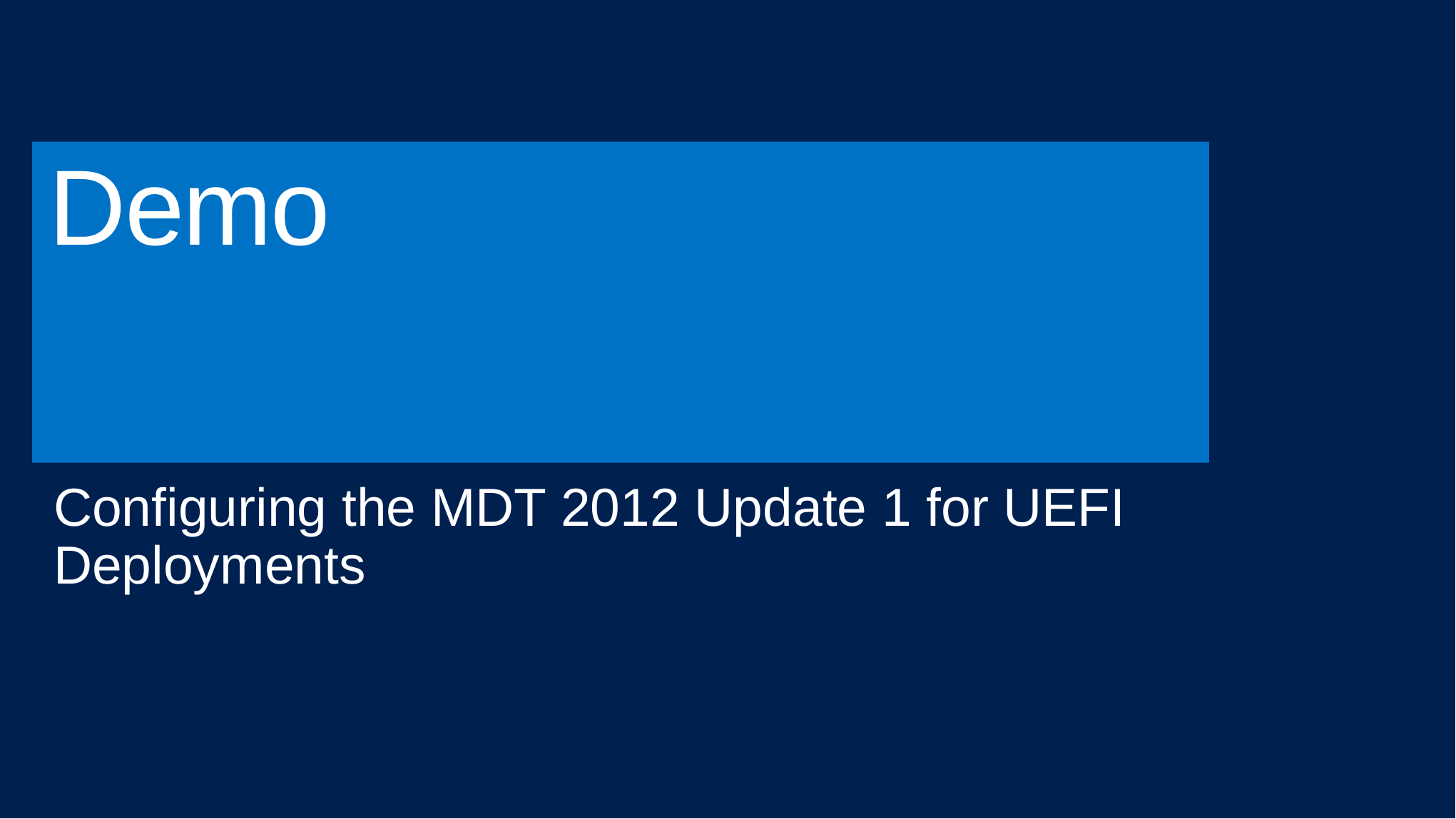

# Demo
Configuring the MDT 2012 Update 1 for UEFI Deployments